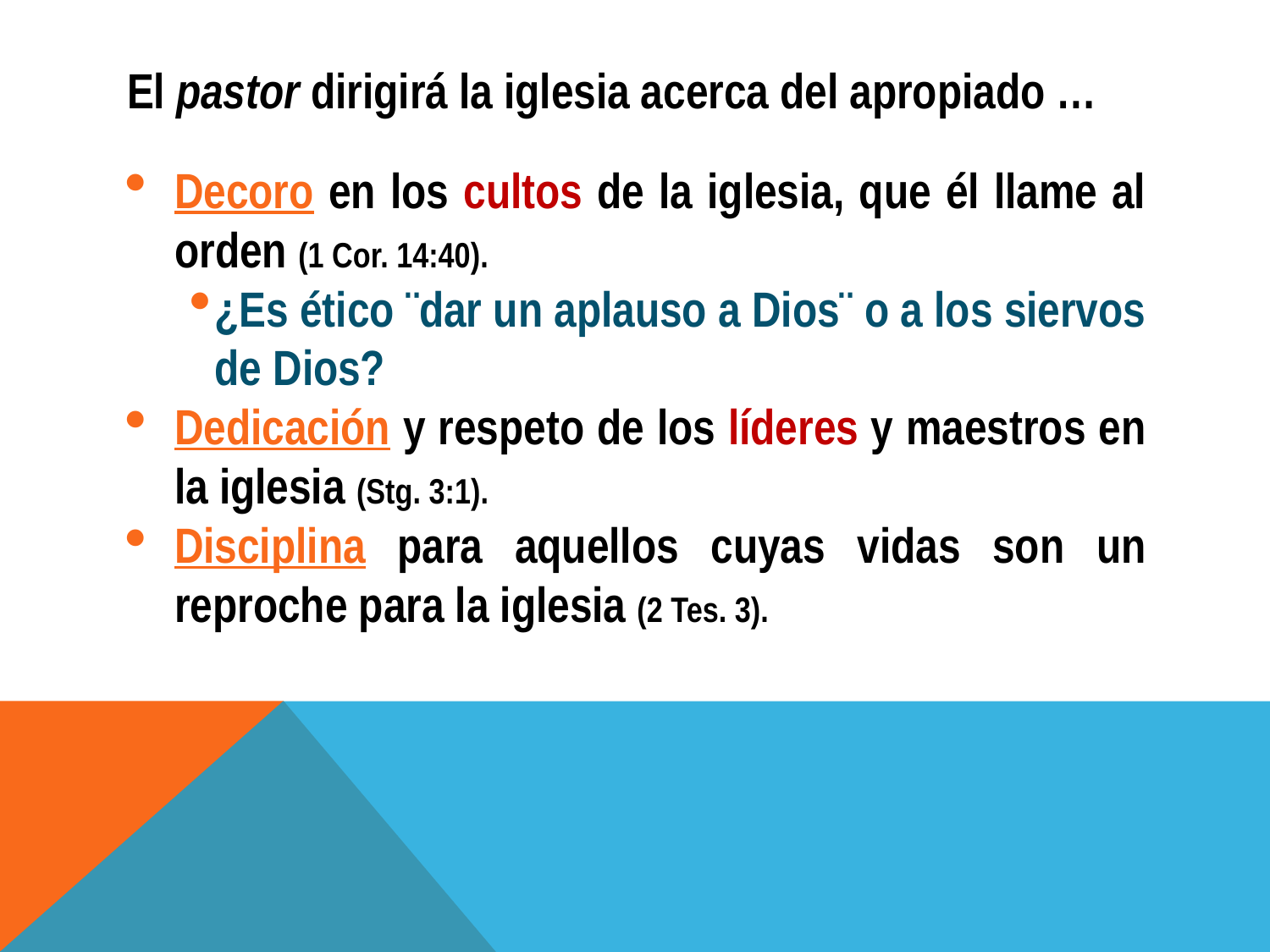

# El pastor dirigirá la iglesia acerca del apropiado …
Decoro en los cultos de la iglesia, que él llame al orden (1 Cor. 14:40).
¿Es ético ¨dar un aplauso a Dios¨ o a los siervos de Dios?
Dedicación y respeto de los líderes y maestros en la iglesia (Stg. 3:1).
Disciplina para aquellos cuyas vidas son un reproche para la iglesia (2 Tes. 3).